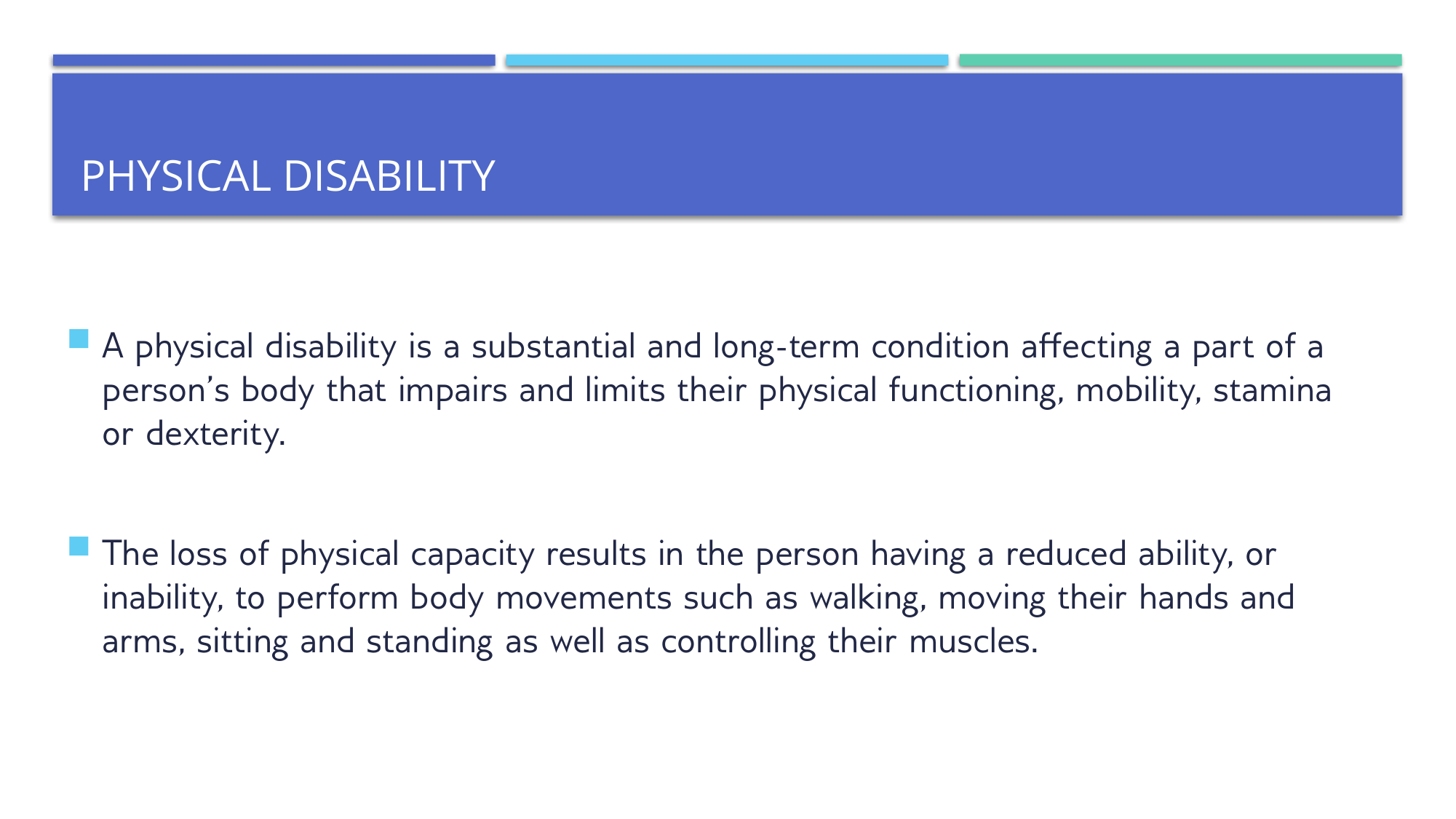

# Physical Disability
A physical disability is a substantial and long-term condition affecting a part of a person’s body that impairs and limits their physical functioning, mobility, stamina or dexterity.

The loss of physical capacity results in the person having a reduced ability, or inability, to perform body movements such as walking, moving their hands and arms, sitting and standing as well as controlling their muscles.